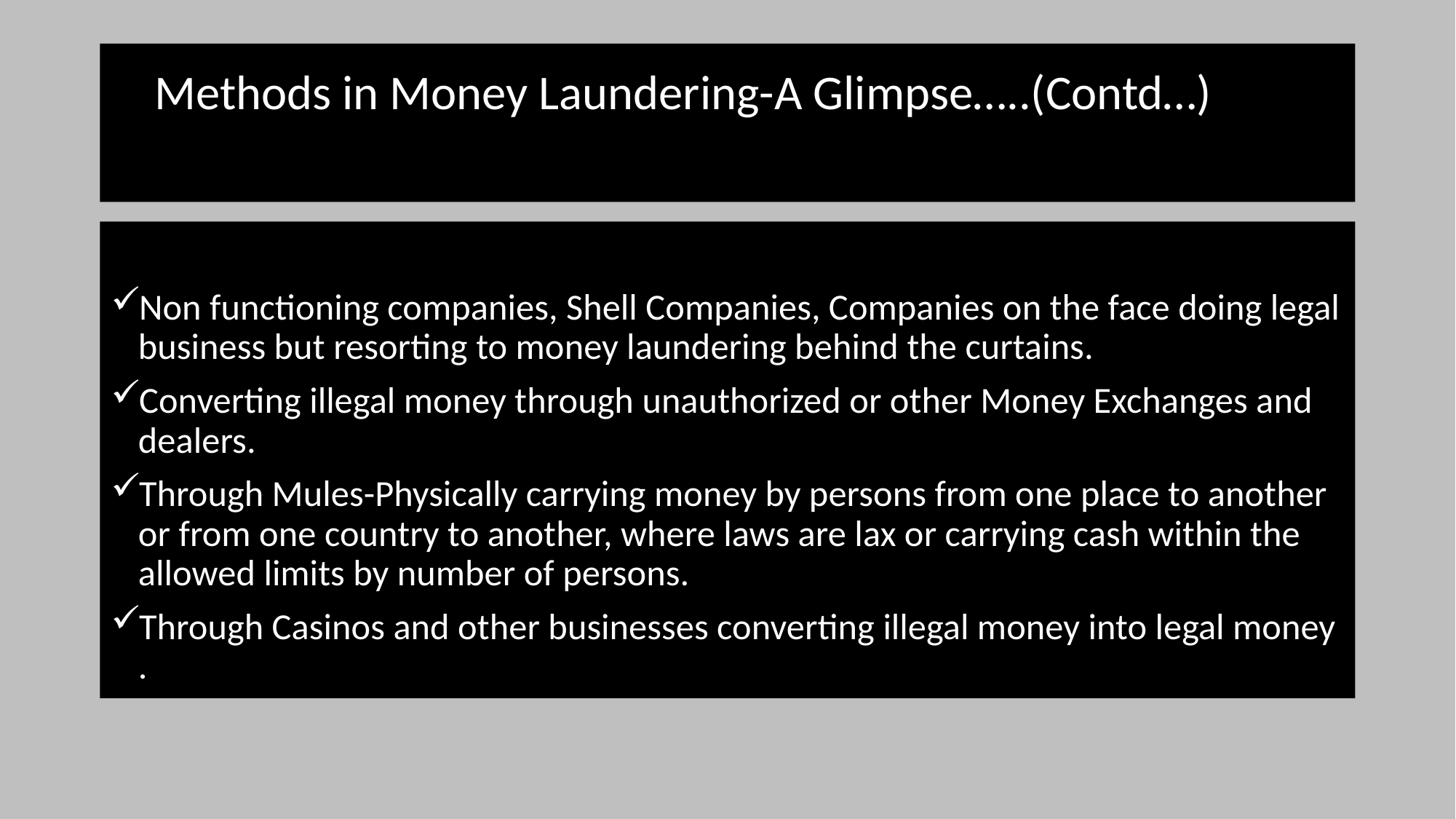

# Methods in Money Laundering-A Glimpse…..(Contd…)

Non functioning companies, Shell Companies, Companies on the face doing legal business but resorting to money laundering behind the curtains.
Converting illegal money through unauthorized or other Money Exchanges and dealers.
Through Mules-Physically carrying money by persons from one place to another or from one country to another, where laws are lax or carrying cash within the allowed limits by number of persons.
Through Casinos and other businesses converting illegal money into legal money .